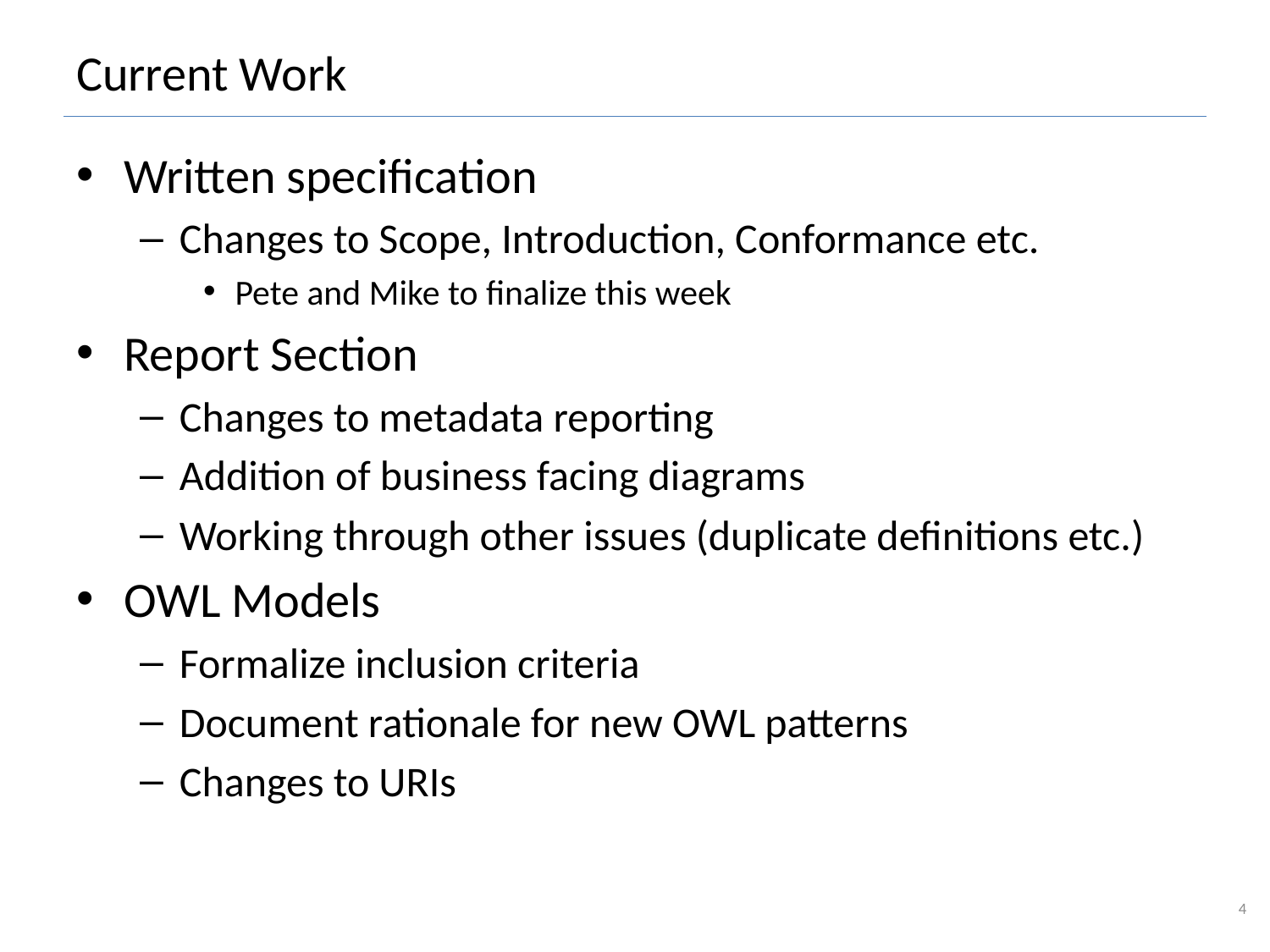

# Current Work
Written specification
Changes to Scope, Introduction, Conformance etc.
Pete and Mike to finalize this week
Report Section
Changes to metadata reporting
Addition of business facing diagrams
Working through other issues (duplicate definitions etc.)
OWL Models
Formalize inclusion criteria
Document rationale for new OWL patterns
Changes to URIs
4